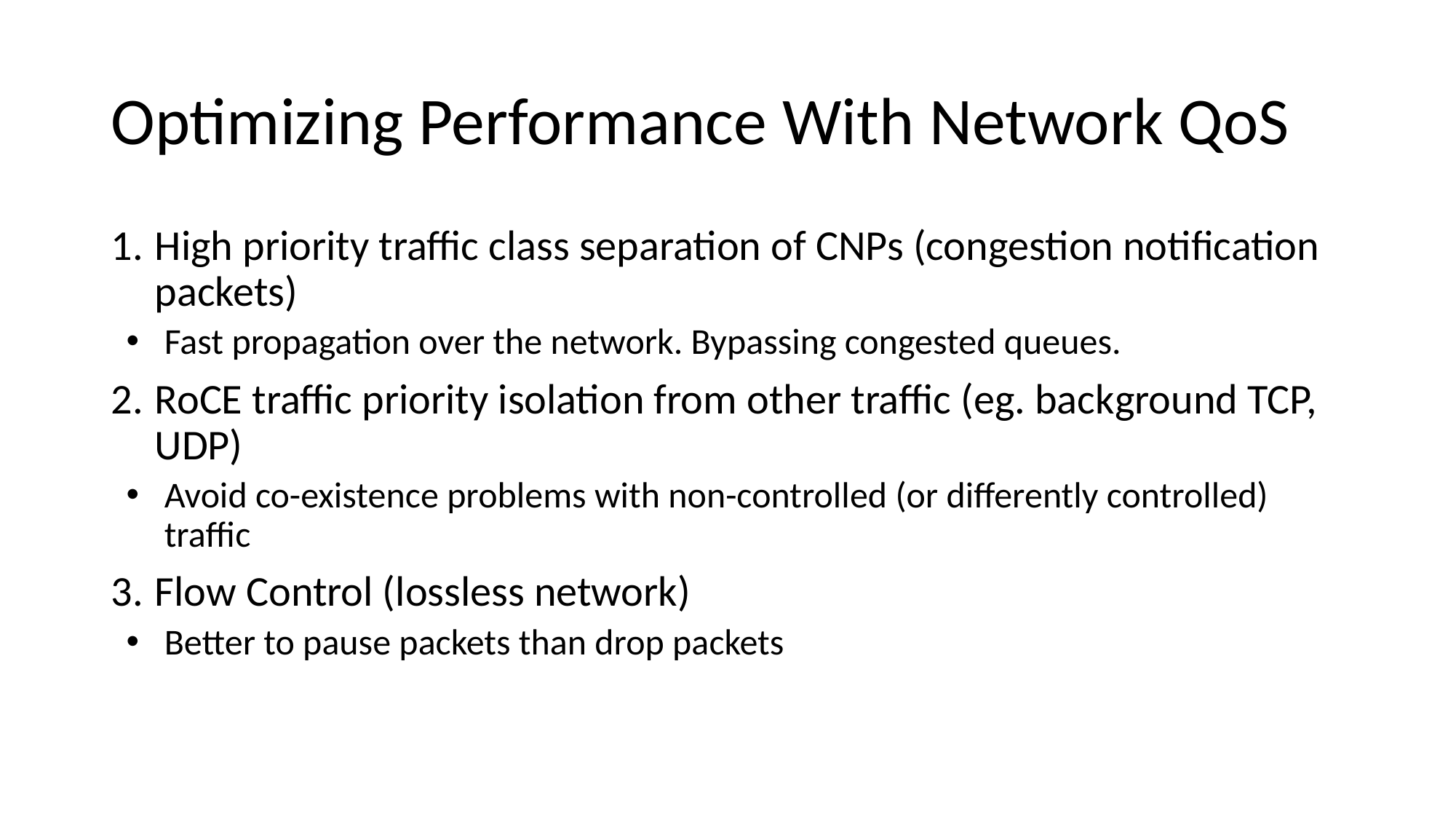

# Optimizing Performance With Network QoS
High priority traffic class separation of CNPs (congestion notification packets)
Fast propagation over the network. Bypassing congested queues.
RoCE traffic priority isolation from other traffic (eg. background TCP, UDP)
Avoid co-existence problems with non-controlled (or differently controlled) traffic
Flow Control (lossless network)
Better to pause packets than drop packets